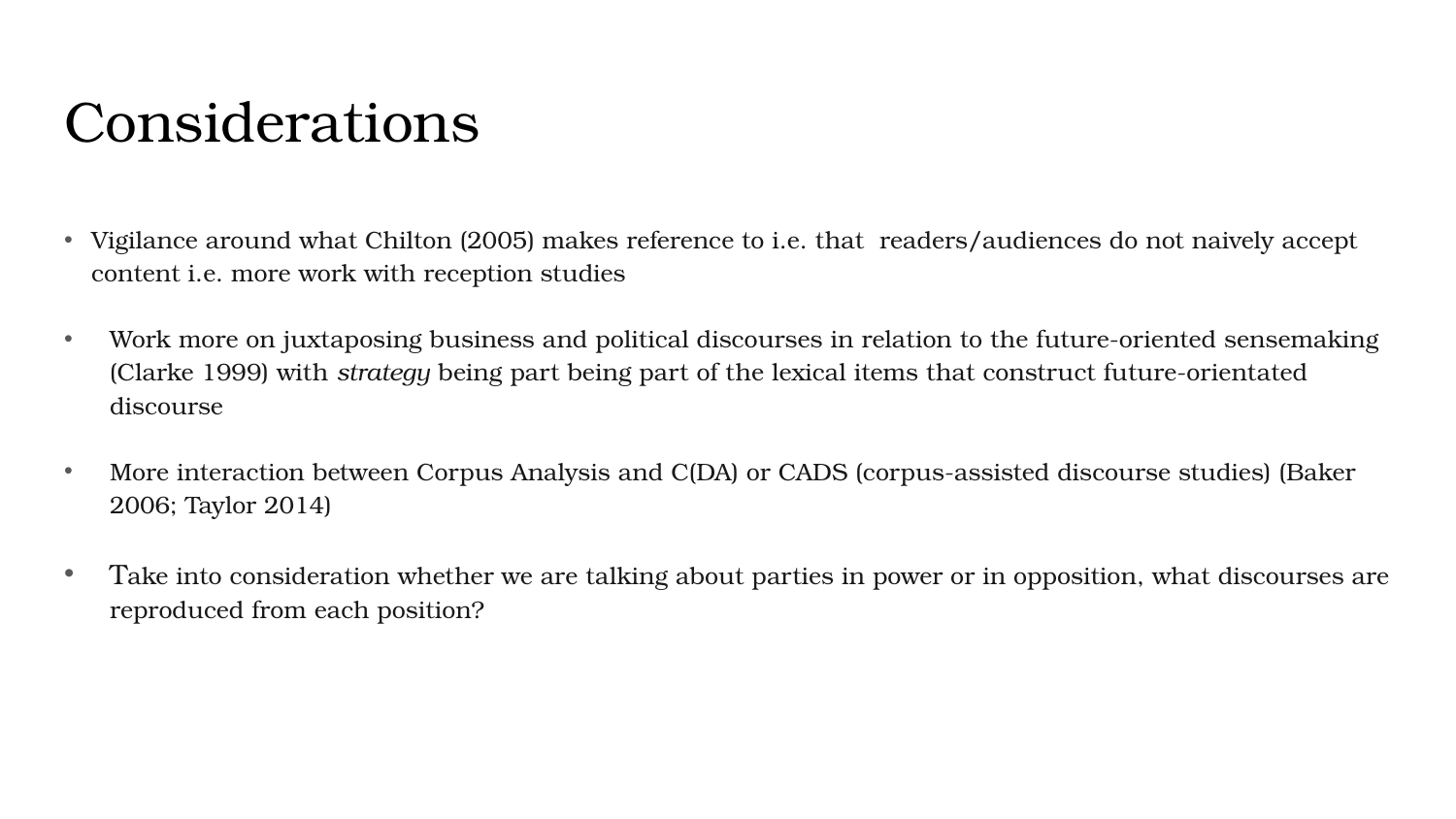

# Considerations
Vigilance around what Chilton (2005) makes reference to i.e. that  readers/audiences do not naively accept content i.e. more work with reception studies
Work more on juxtaposing business and political discourses in relation to the future-oriented sensemaking (Clarke 1999) with strategy being part being part of the lexical items that construct future-orientated discourse
More interaction between Corpus Analysis and C(DA) or CADS (corpus-assisted discourse studies) (Baker 2006; Taylor 2014)
Take into consideration whether we are talking about parties in power or in opposition, what discourses are reproduced from each position?